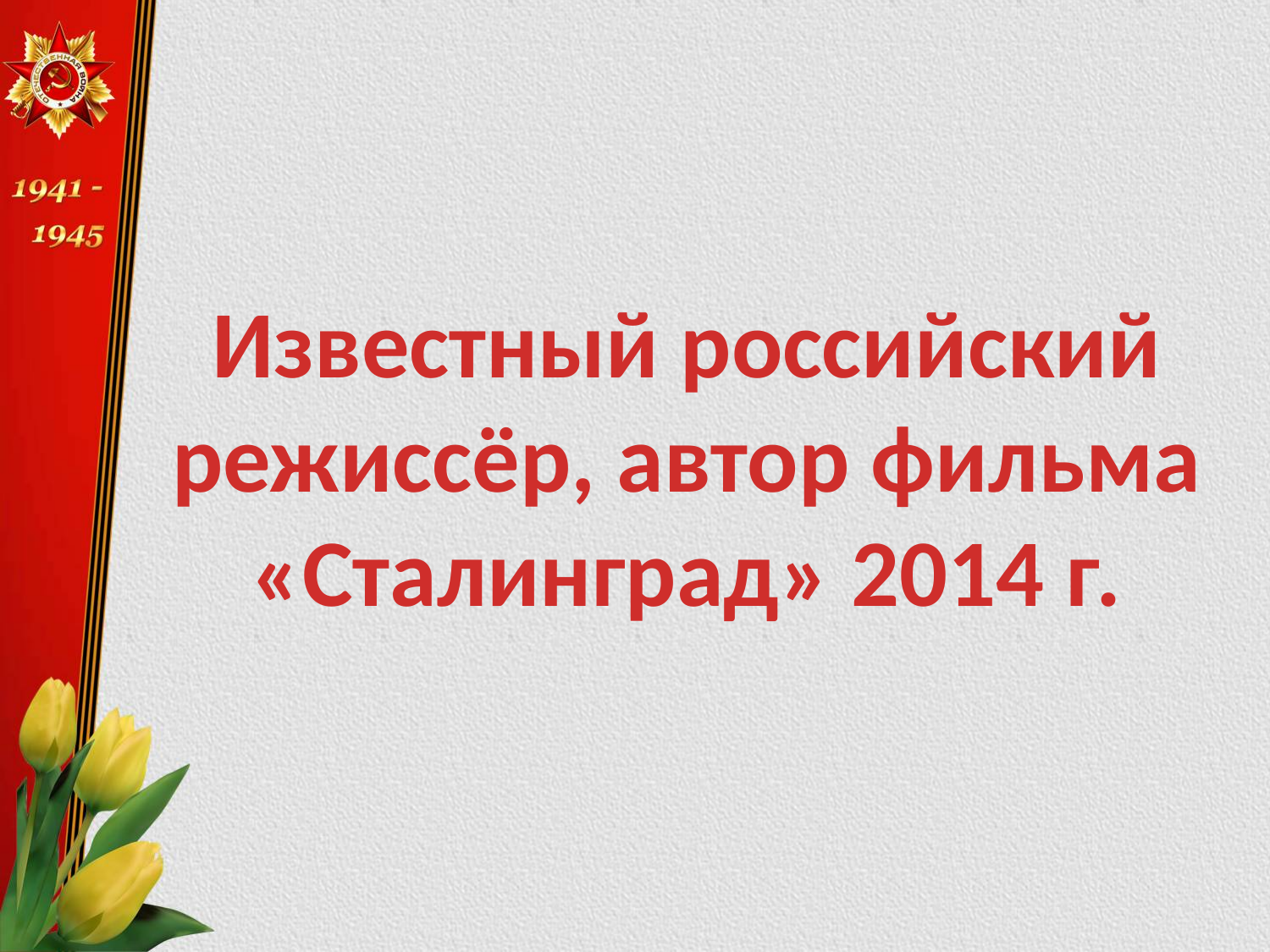

Известный российский
режиссёр, автор фильма
«Сталинград» 2014 г.